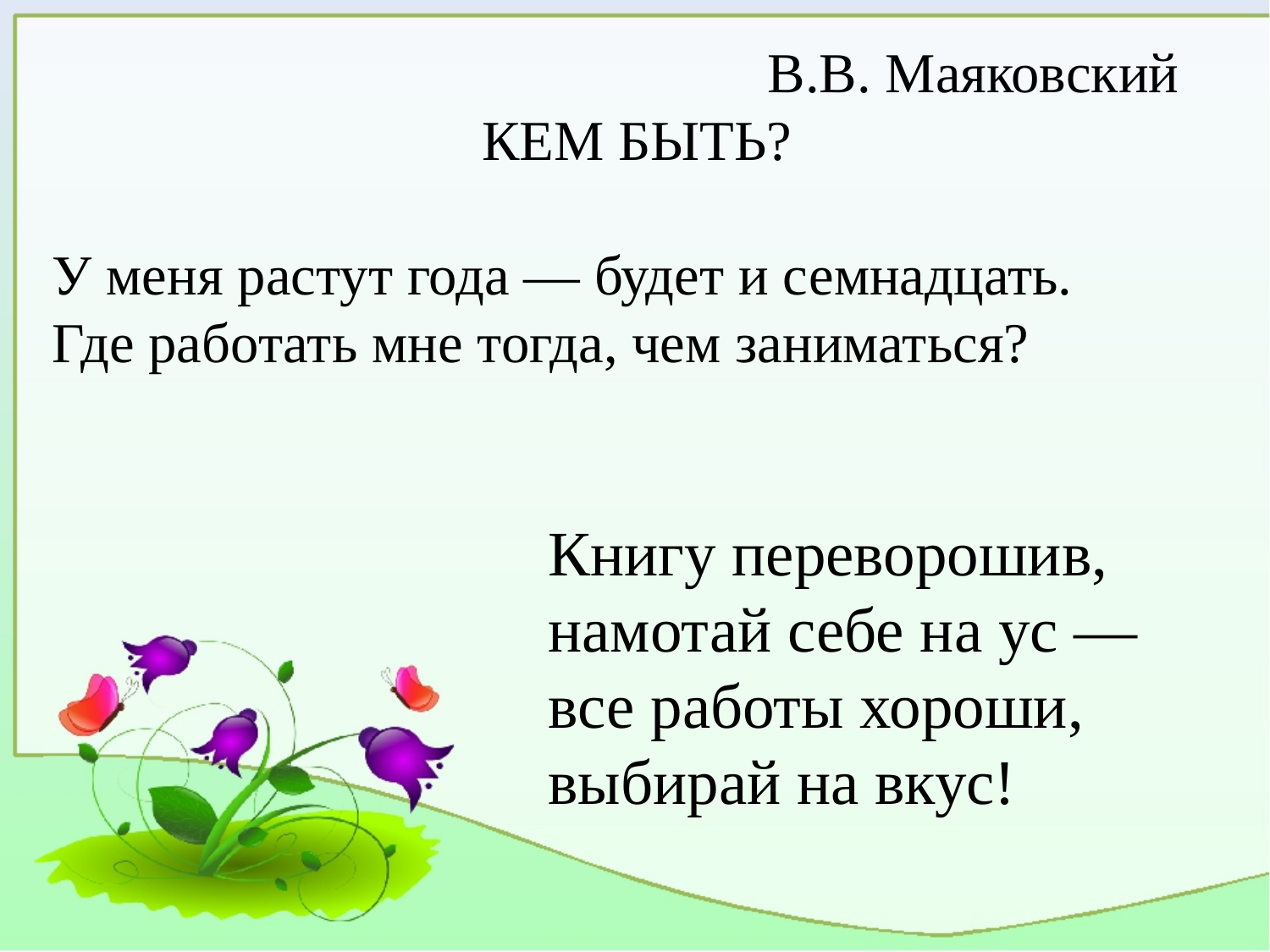

В.В. Маяковский
 КЕМ БЫТЬ?

У меня растут года — будет и семнадцать.
Где работать мне тогда, чем заниматься?
Книгу переворошив, намотай себе на ус —
все работы хороши, выбирай на вкус!